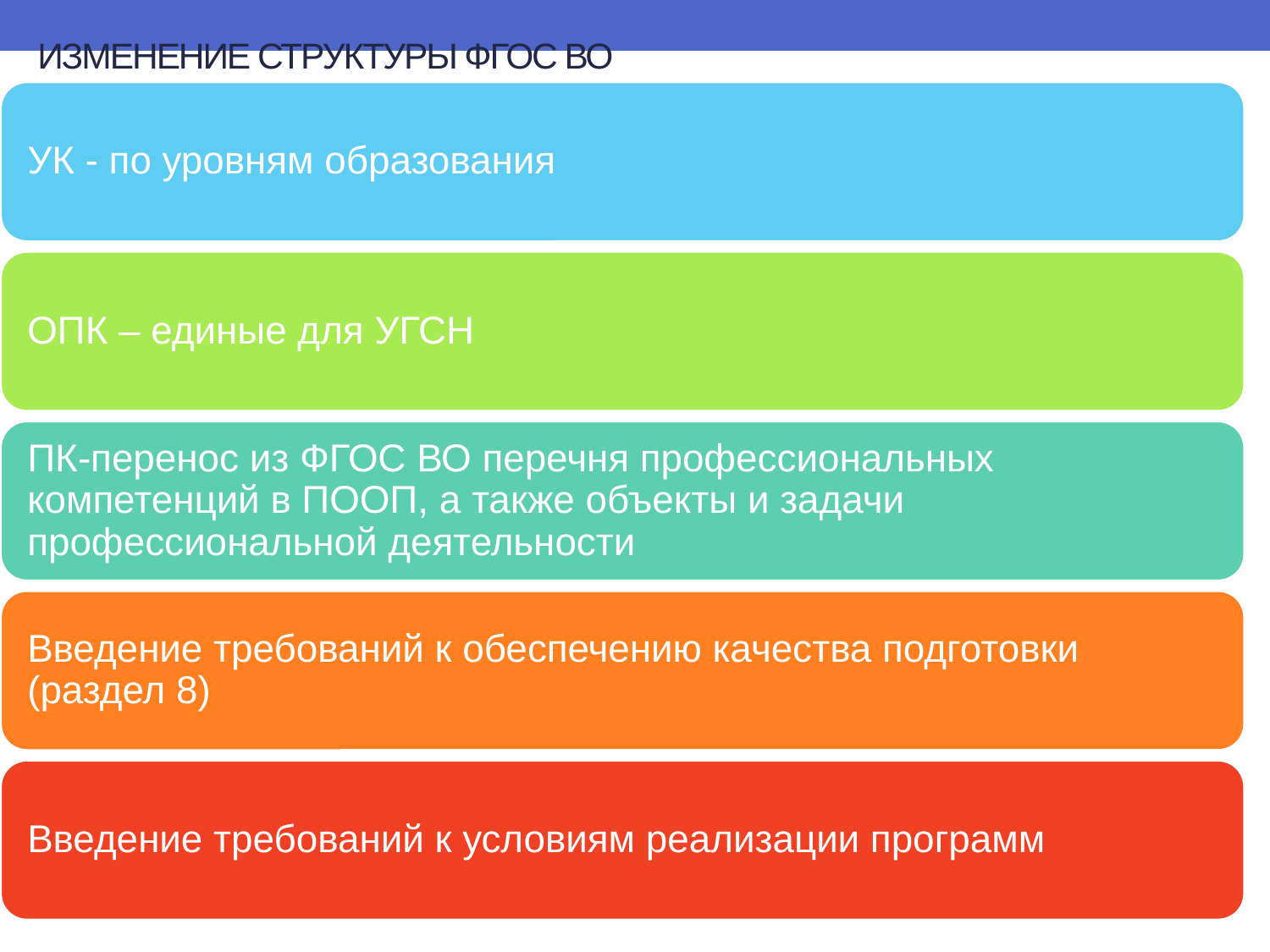

# ИЗМЕНЕНИЕ СТРУКТУРЫ ФГОС ВО
УК - по уровням образования
ОПК – единые для УГСН
ПК-перенос из ФГОС ВО перечня профессиональных компетенций в ПООП, а также объекты и задачи профессиональной деятельности
Введение требований к обеспечению качества подготовки (раздел 8)
Введение требований к условиям реализации программ